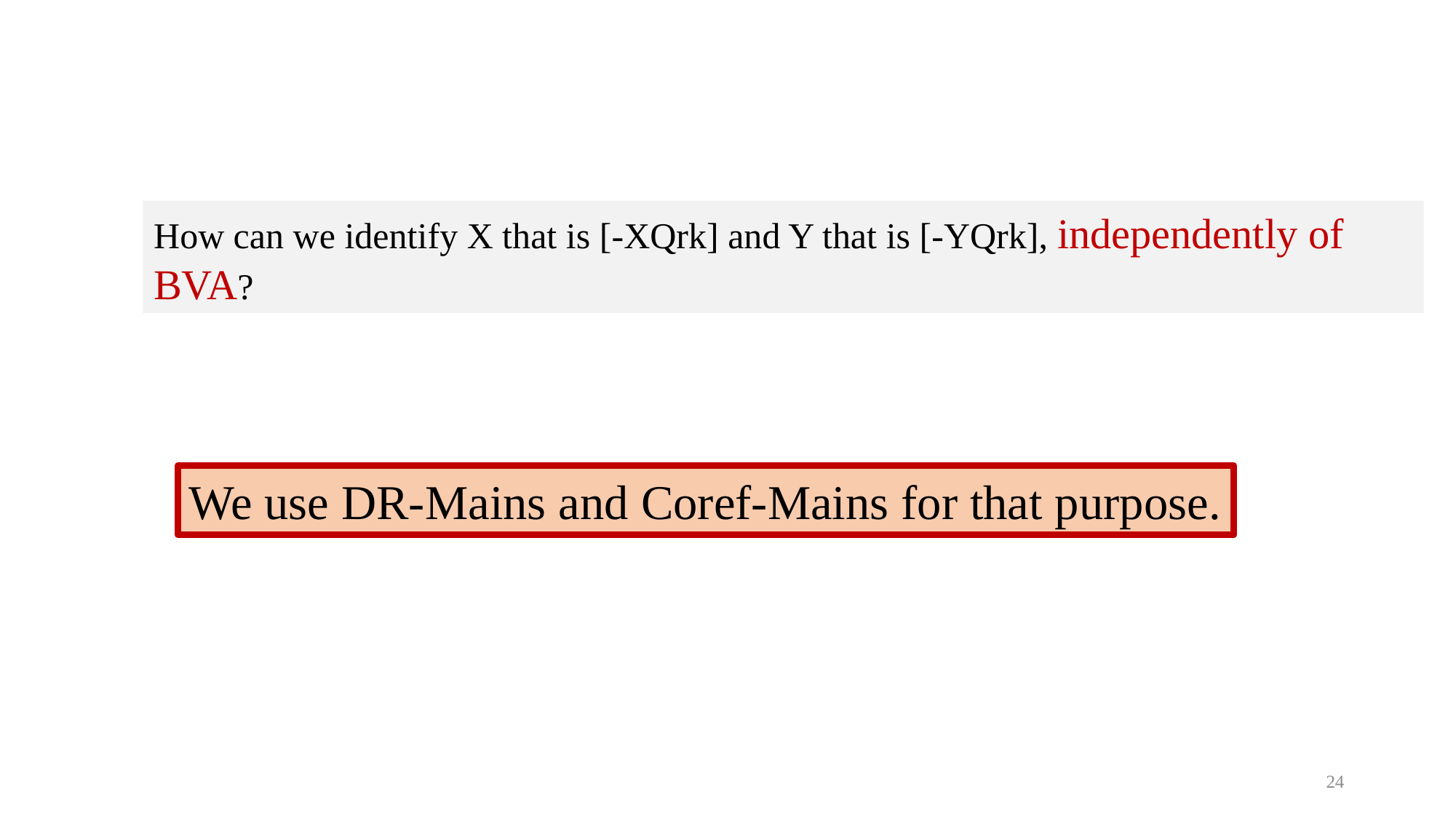

How can we identify X that is [-XQrk] and Y that is [-YQrk], independently of BVA?
We use DR-Mains and Coref-Mains for that purpose.
24